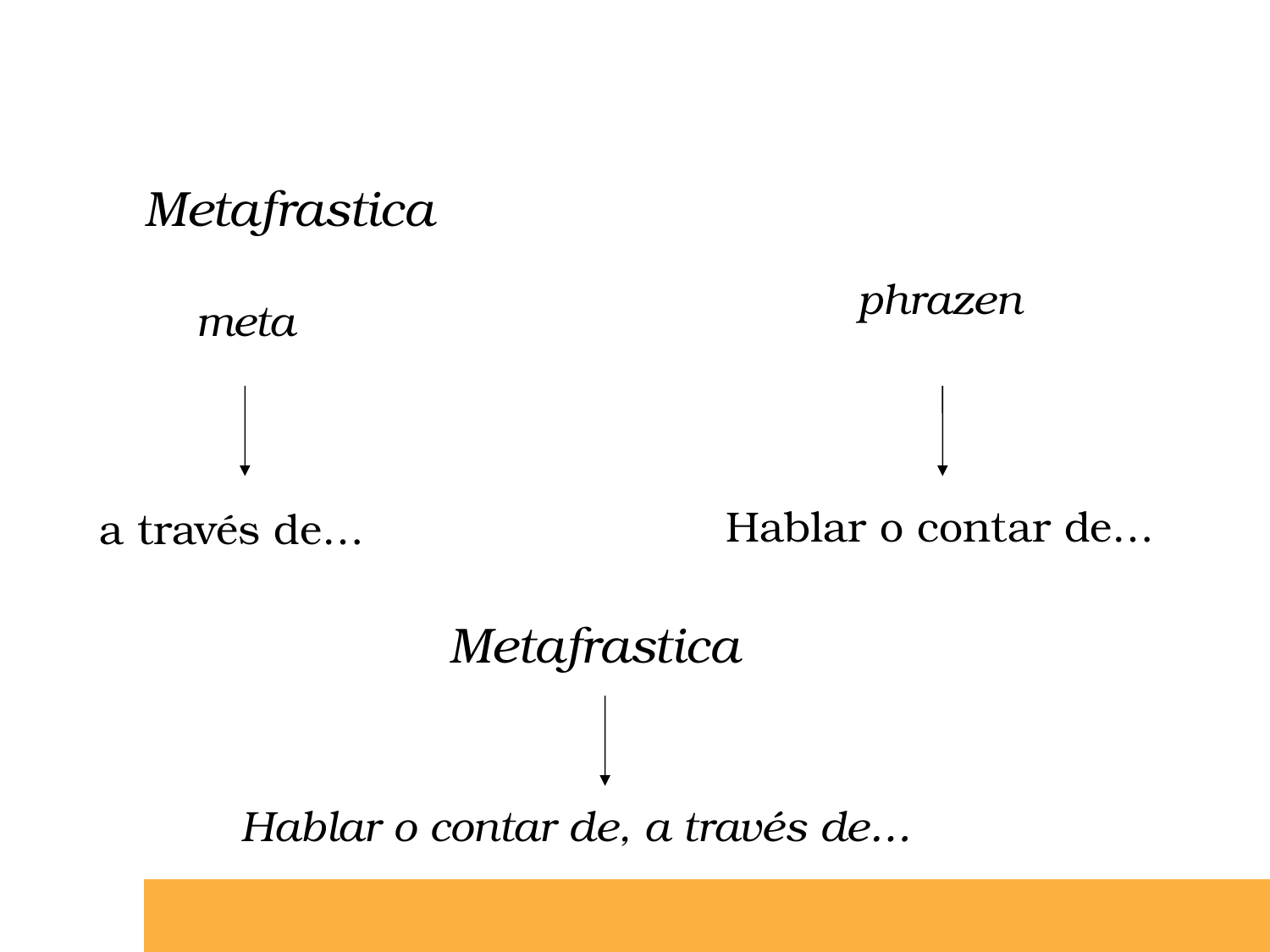

Metafrastica
phrazen
meta

Hablar o contar de…
a través de…
Metafrastica

Hablar o contar de, a través de…